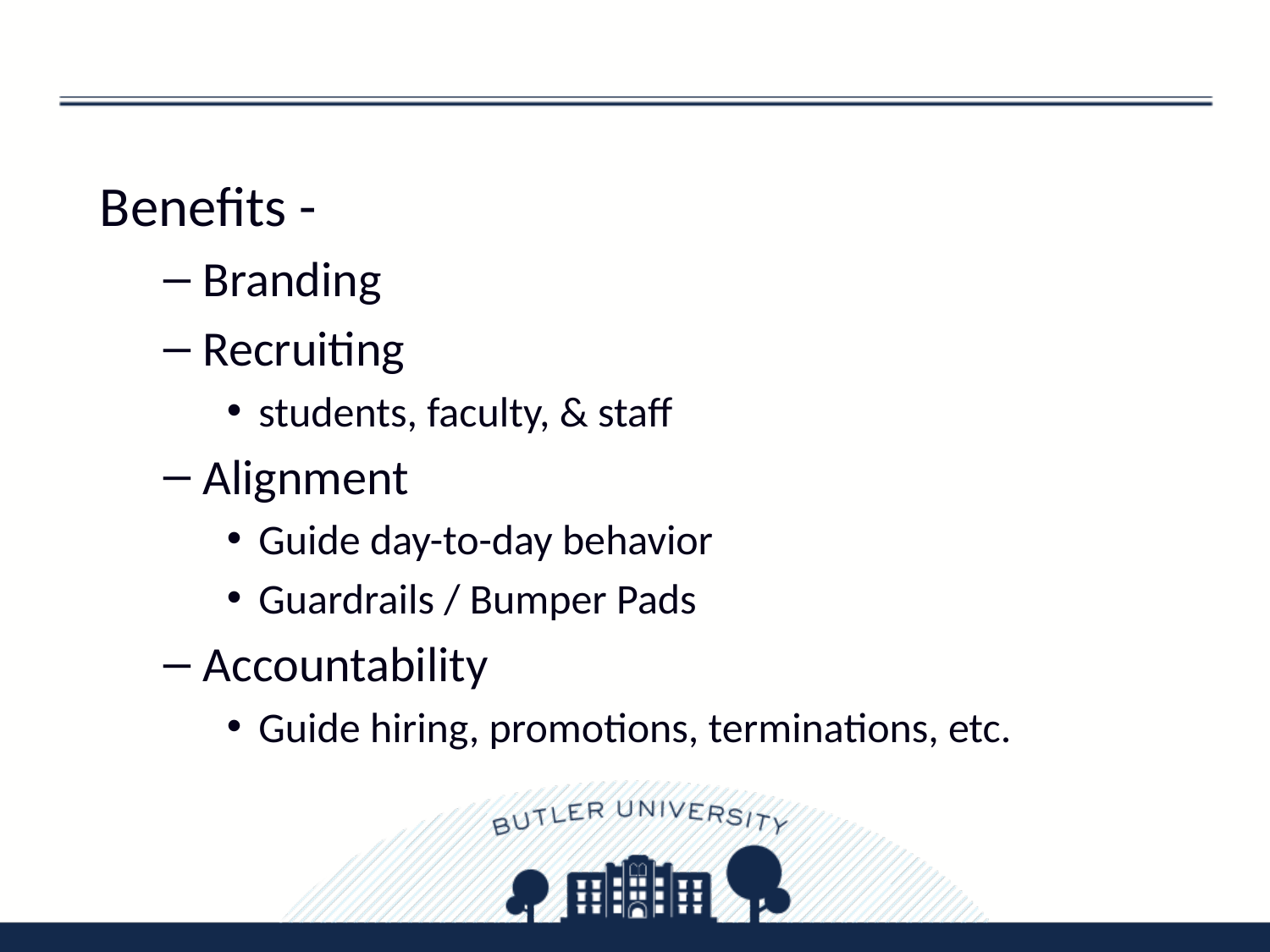

10
Benefits -
Branding
Recruiting
students, faculty, & staff
Alignment
Guide day-to-day behavior
Guardrails / Bumper Pads
Accountability
Guide hiring, promotions, terminations, etc.